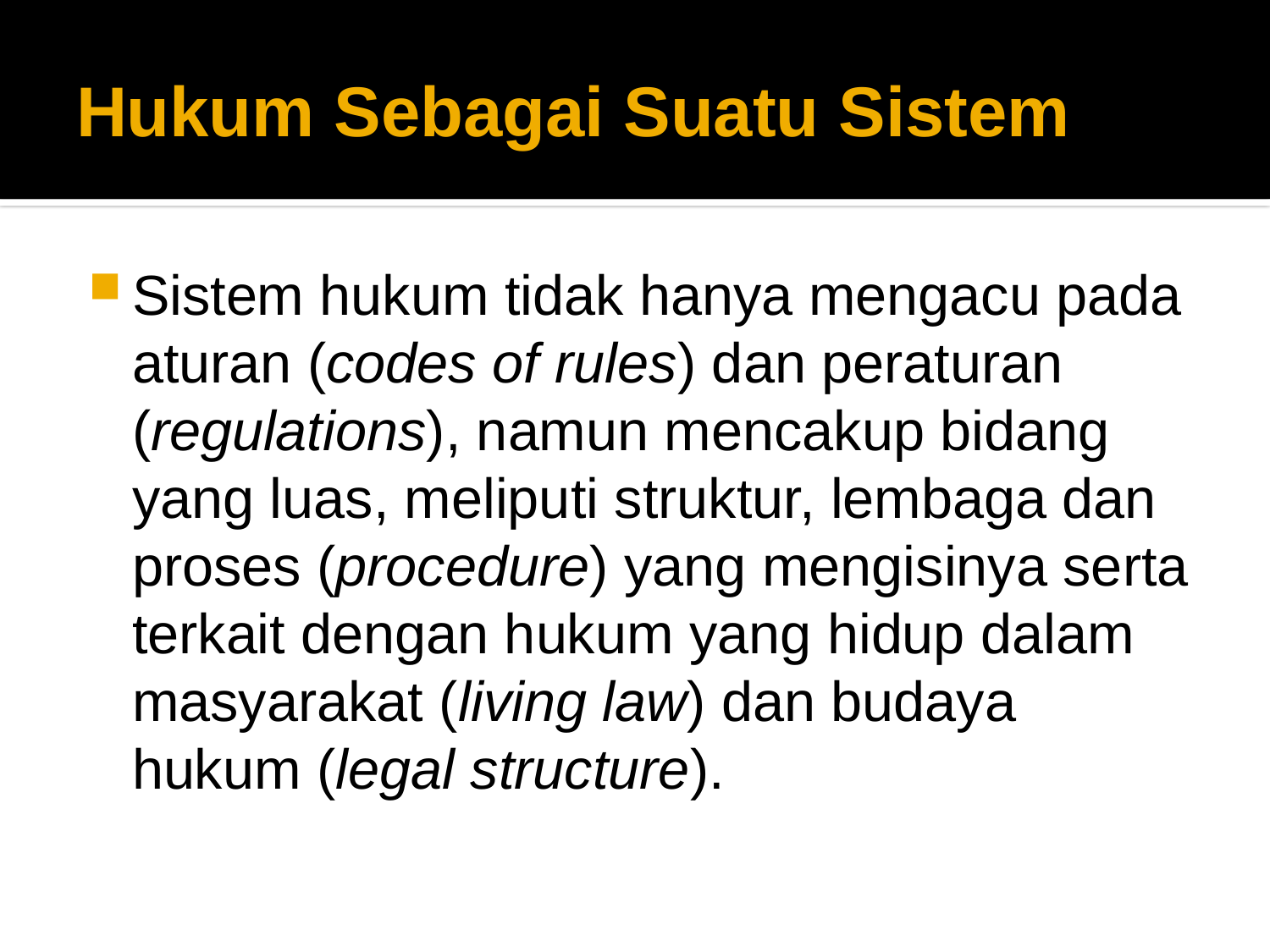

# Hukum Sebagai Suatu Sistem
Sistem hukum tidak hanya mengacu pada aturan (codes of rules) dan peraturan (regulations), namun mencakup bidang yang luas, meliputi struktur, lembaga dan proses (procedure) yang mengisinya serta terkait dengan hukum yang hidup dalam masyarakat (living law) dan budaya hukum (legal structure).